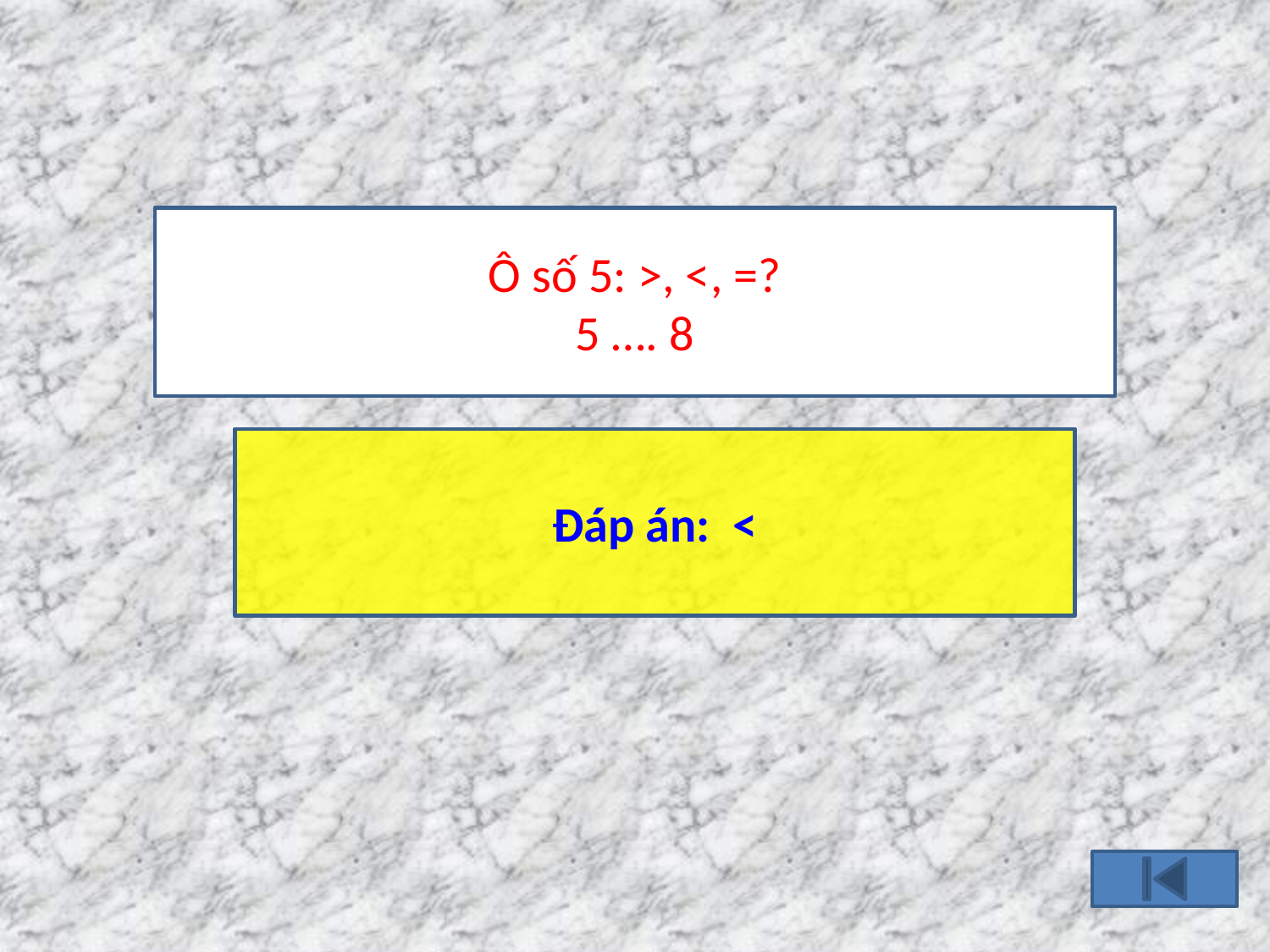

Ô số 5: >, <, =?
5 …. 8
Đáp án:  <